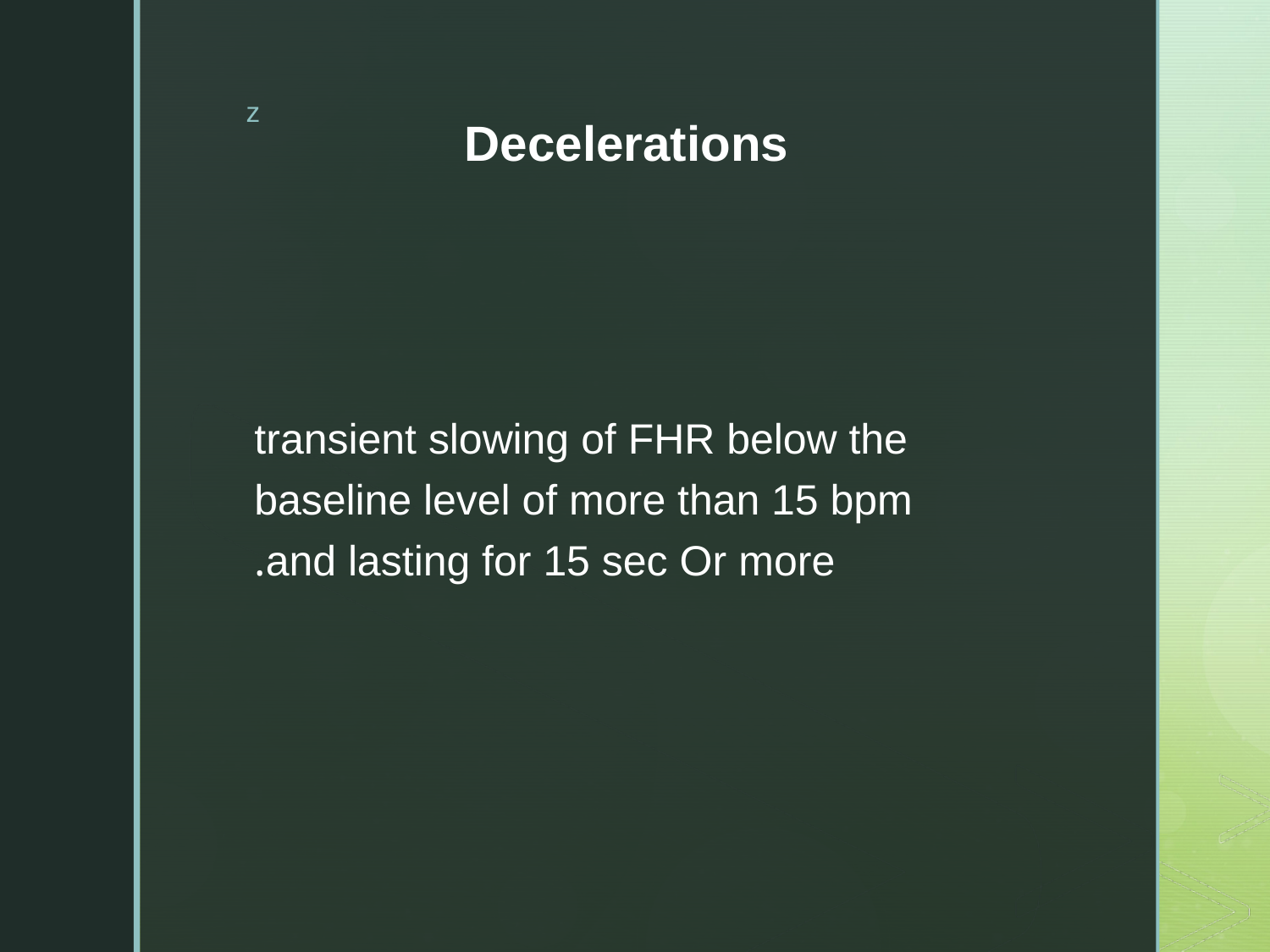

# Decelerations
transient slowing of FHR below the baseline level of more than 15 bpm and lasting for 15 sec Or more.